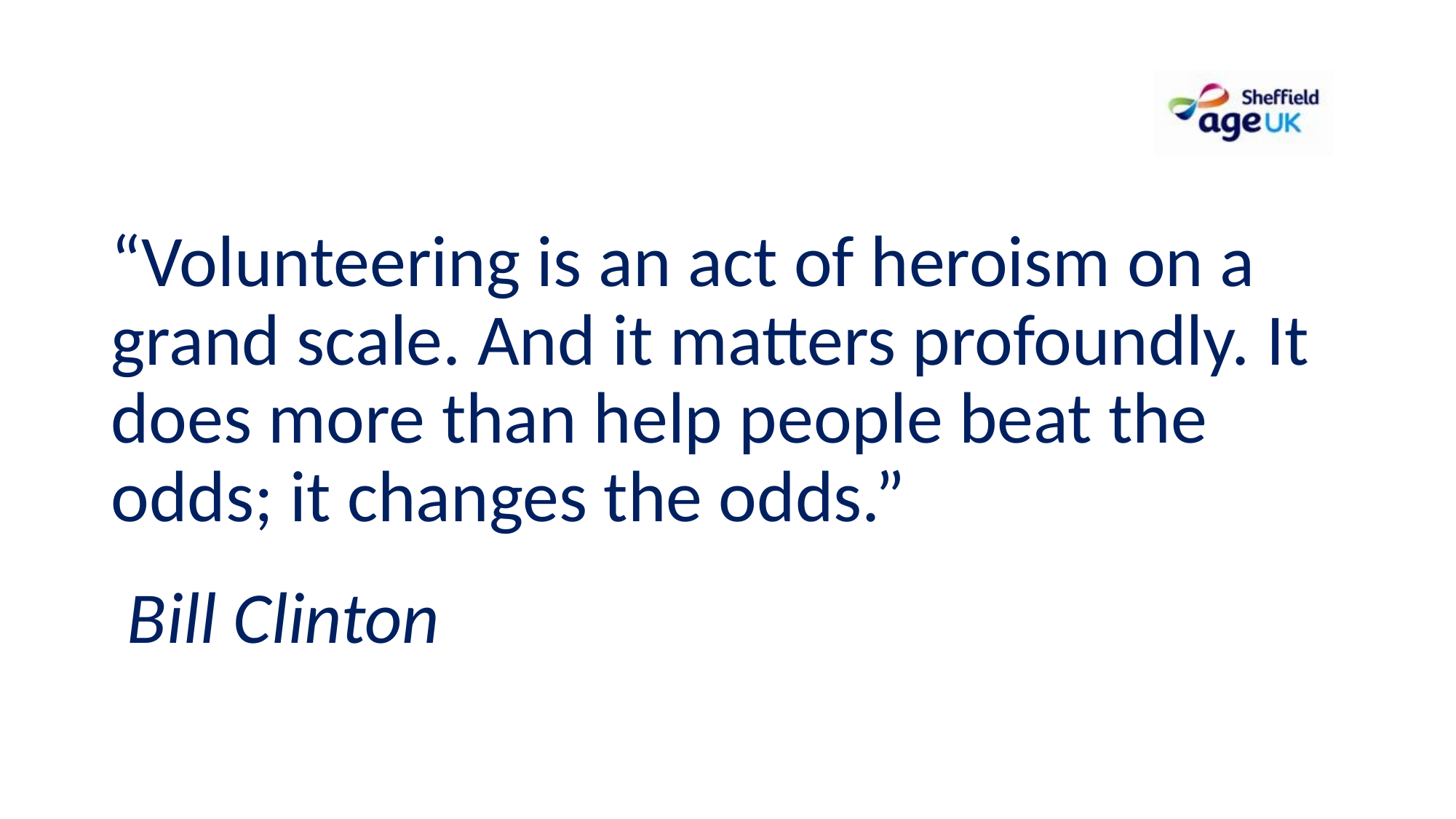

#
“Volunteering is an act of heroism on a grand scale. And it matters profoundly. It does more than help people beat the odds; it changes the odds.”
 Bill Clinton